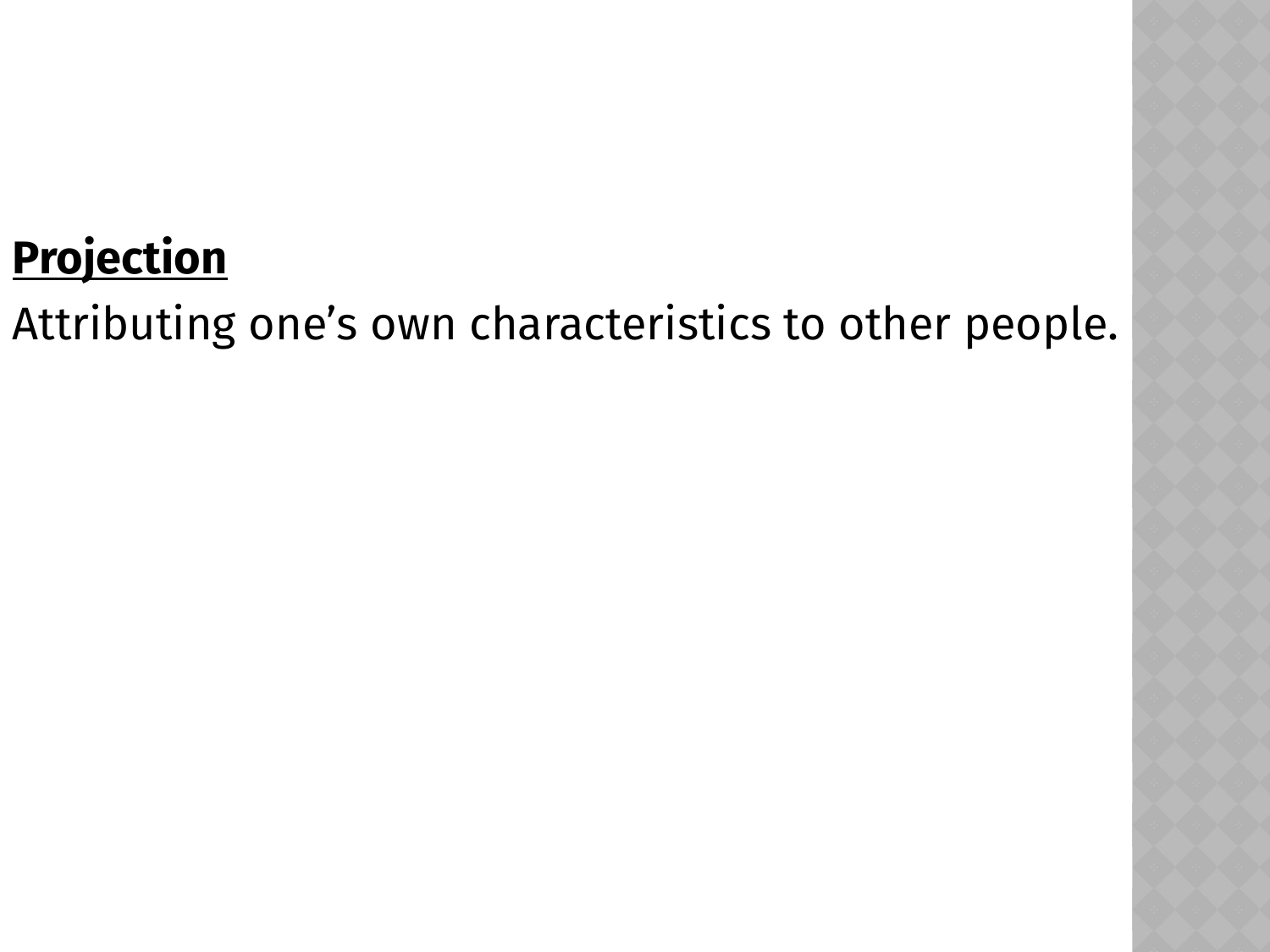

#
Projection
Attributing one’s own characteristics to other people.